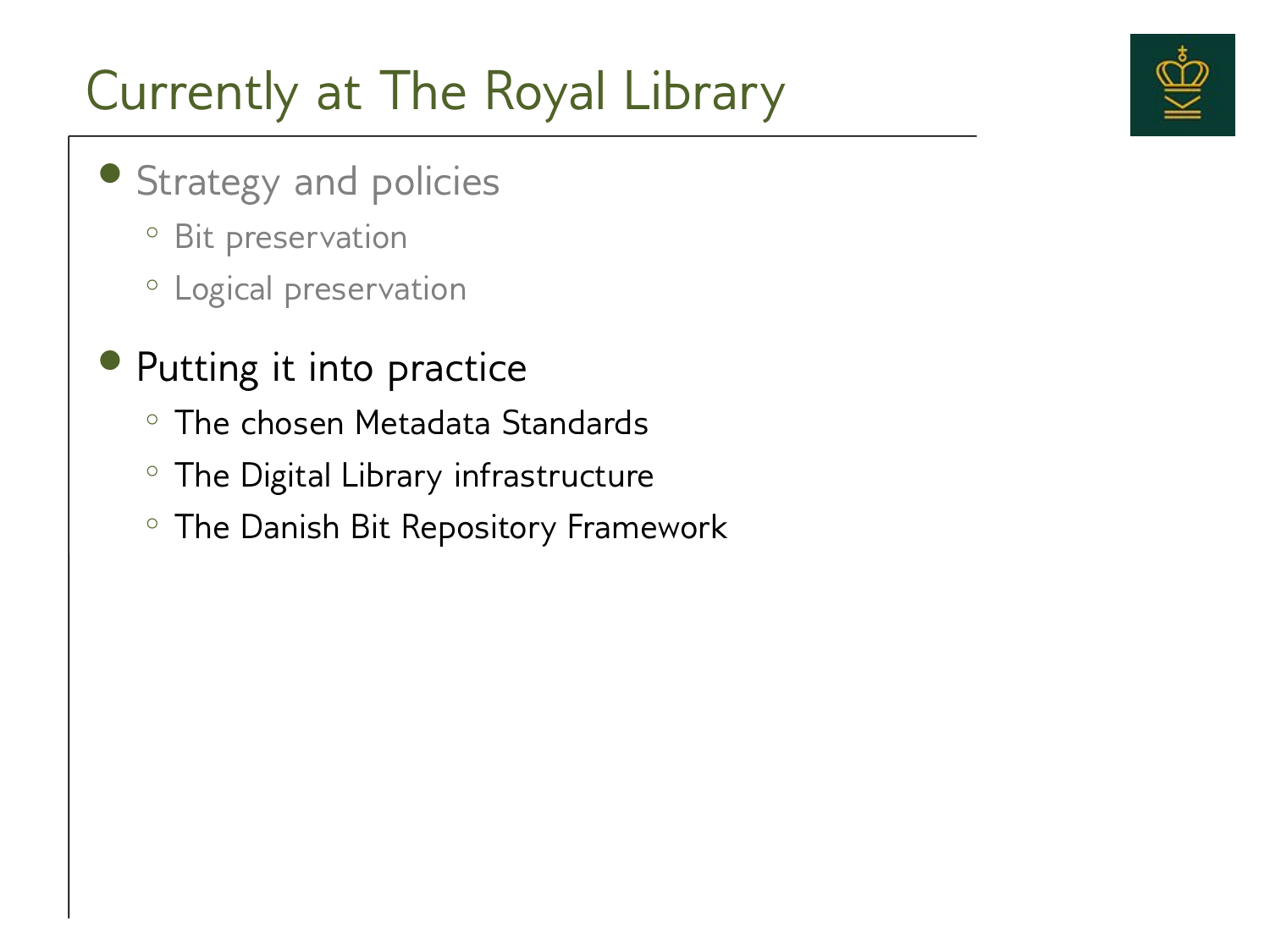

# Currently at The Royal Library
Strategy and policies
Bit preservation
Logical preservation
Putting it into practice
The chosen Metadata Standards
The Digital Library infrastructure
The Danish Bit Repository Framework